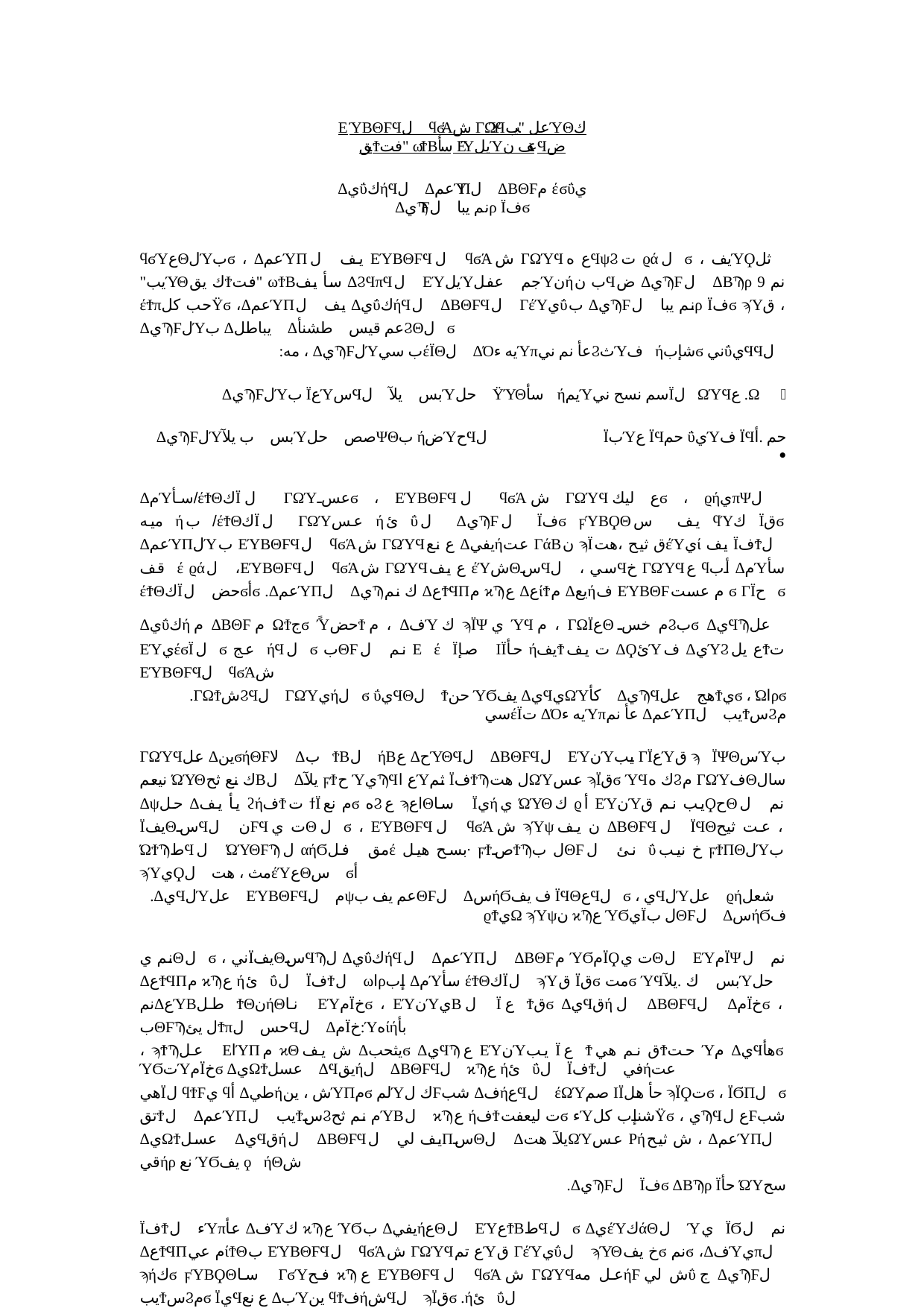

ΕΎΒΘϜϤل΍ ϥϭΆش ΓΩΎϤعل "يبΎΘك يقϮفت" ωϮΒسأ ΕΎيلΎعف نϤض

ΔيΰكήϤل΍ ΔعمΎΠل΍ ΔΒΘϜم έϭΰي ΔيϠϜل΍ نم يباρ Ϊفϭ
ϥϭΎعΘلΎبϭ ، ΔعمΎΠل΍ يف ΕΎΒΘϜϤل΍ ϥϭΆش ΓΩΎϤع هϤψϨت ϱάل΍ϭ ، يفΎϘثل΍ "يبΎΘك يقϮفت" ωϮΒسأ يف ΔϨϤπϤل΍ ΕΎيلΎعفل΍ جمΎنήب نϤض ΔيϠϜل΍ ΔΒϠρ نم 9 έϮπحب كلΫϭ ،ΔعمΎΠل΍ يف ΔيΰكήϤل΍ ΔΒΘϜϤل΍ ΓέΎيΰب ΔيϠϜل΍ نم يباρ Ϊفϭ ϡΎق ، ΔيϠϜلΎب Δيباطل΍ Δطشنأ΍ عم قيسϨΘل΍ϭ
:مه ، ΔيϠϜلΎب سيέΪΘل΍ ΔΌيه ءΎπعأ نم نيϨثΎف΍ήشإبϭ نيΰيϤϤل΍

ΔيϠϜلΎب ΪعΎسϤل΍ يلآ΍ بسΎحل΍ ΫΎΘسأ	ήيمΎسم نسح نيΪل΍ΩΎϤع .Ω	•

ΔيϠϜلΎب يلآ΍ بسΎحل΍ صصΨΘب ήضΎحϤل΍	ΪبΎع ΪϤحم ΰيΎف ΪϤحم .أ	•

ΔمΎسأ/έϮΘكΪل΍  ΓΩΎعسϭ  ،  ΕΎΒΘϜϤل΍  ϥϭΆش  ΓΩΎϤع  ليكϭ  ،  ϱήيπΨل΍  ميه΍ήب΍/έϮΘكΪل΍  ΓΩΎعس  ήئ΍ΰل΍  ΔيϠϜل΍  Ϊفϭ  ϝΎΒϘΘس΍  يف  ϥΎك  Ϊقϭ ΔعمΎΠلΎب ΕΎΒΘϜϤل΍ ϥϭΆش ΓΩΎϤع نع Δيفيήعت ΓάΒن ϡΪق ثيح ،هتέΎيί يف ΪفϮل΍ قف΍έ ϱάل΍ ،ΕΎΒΘϜϤل΍ ϥϭΆش ΓΩΎϤع يف έΎشΘسϤل΍ ، سيϤخ ΓΩΎϤع ϥأب ΔمΎسأ έϮΘكΪل΍ حضϭأϭ .ΔعمΎΠل΍ ΔيϠك نم ΔعϮϤΠم ϰϠع ΔعίϮم Δيعήف ΕΎΒΘϜم عست ϭ ΓΪح΍ϭ Δيΰكήم ΔΒΘϜم ΩϮجϭ ًΎحضϮم ، ΔفΎك ϡΪΨي ΎϤم ، ΓΩΪعΘم خسϨبϭ ΔيϤϠعل΍ ΕΎيέϭΪل΍ϭ عج΍ήϤل΍ϭ بΘϜل΍ نم Ε΍έ΍Ϊصإ΍ ΙΪحأ ήيفϮت يف ΔϘئΎف ΔيΎϨع يلϮت ΕΎΒΘϜϤل΍ ϥϭΆش
.ΓΩϮشϨϤل΍ ΓΩΎيήل΍ϭ ΰيϤΘل΍ Ϯحن ΎϬيف ΔيϤيΩΎكأ΍ ΔيϠϤعل΍ هجϮيϭ ، Ώاρϭ سيέΪت ΔΌيه ءΎπعأ نم ΔعمΎΠل΍ يبϮسϨم

ΓΩΎϤعل ΔينϭήΘϜلا΍ Δب΍ϮΒل΍ ήΒع ΔحΎΘϤل΍ ΔΒΘϜϤل΍ ΕΎنΎيب ΓΪعΎق ϡ΍ΪΨΘسΎب نيعم ΏΎΘك نع ثحΒل΍ Δيلآ ϝϮح ΎيϠϤع اΎثم ΪفϮϠل هتΩΎعس ϡΪقϭ ΎϤك هϨم ΓΩΎفΘسال Δψحل Δيأ يف ϩήفϮت ϯΪم نعϭ هϨع ϡاعΘسا΍ Ϊيήي ΏΎΘك ϱأ ΕΎنΎيب نم قϘحΘل΍ نم ΪيفΘسϤل΍ نϜϤت يΘل΍ϭ ، ΕΎΒΘϜϤل΍ ϥϭΆش ϡΎψن يف ΔΒΘϜϤل΍ ΪϤΘعت ثيح ، ΏϮϠطϤل΍ ΏΎΘϜϠل αήϬفل΍ مقέ بسح هيل· ϝϮصϮϠل بΘϜل΍ نئ΍ΰخ نيب ϝϮΠΘلΎب ϡΎيϘل΍ مث ، هتέΎعΘس΍ ϭأ
.ΔيϤلΎعل΍ ΕΎΒΘϜϤل΍ مψعم يف بΘϜل΍ ΔسήϬف يف ΪϤΘعϤل΍ϭ ، يϤلΎعل΍ ϱήشعل΍ ϱϮيΩ ϡΎψن ϰϠع ΎϬيΪل بΘϜل΍ ΔسήϬف

نم يΘل΍ϭ ، نيΪيفΘسϤϠل ΔيΰكήϤل΍ ΔعمΎΠل΍ ΔΒΘϜم ΎϬمΪϘت يΘل΍ ΕΎمΪΨل΍ نم ΔعϮϤΠم ϰϠع ήئ΍ΰل΍ ΪفϮل΍ ωاρإب ΔمΎسأ έϮΘكΪل΍ ϡΎق Ϊقϭ متϭ ΎϤك .يلآ΍ بسΎحل΍ نمΔعΎΒطل΍ϮΘنήΘنا΍ ΕΎمΪخϭ ، ΕΎنΎيΒل΍ Ϊع΍Ϯقϭ ΔيϤقήل΍ ΔΒΘϜϤل΍ ΔمΪخϭ ، بΘϜϠل يئϮπل΍ حسϤل΍ ΔمΪخ:Ύهίήبأ
، ϡϮϠعل΍ ΕاΎΠم ϰΘش يف Δيثحبϭ ΔيϤϠع ΕΎنΎيب Ϊع΍Ϯق نم هيϮحت Ύم ΔيϤهأϭ ΎϬتΎمΪخϭ ΔيΩϮعسل΍ ΔϤيقήل΍ ΔΒΘϜϤل΍ ϰϠع ήئ΍ΰل΍ ΪفϮل΍ فيήعت
هيΪل ϥϮϜي ϥأ Δطيήش ، ينΎΠمϭ لمΎك لϜشب ΔفήعϤل΍ έΩΎصم ΙΪحأ هل ϡΪϘتϭ ، ΪϬΠل΍ϭ تقϮل΍ ΔعمΎΠل΍ يبϮسϨم نم ثحΎΒل΍ ϰϠع ήفϮت ليعفتϭ ءΎشنإب كلΫϭ ، يϠϤع لϜشب ΔيΩϮعسل΍ ΔيϤقήل΍ ΔΒΘϜϤل΍ يف ليΠسΘل΍ Δيلآ هتΩΎعس Ρήش ثيح ، ΔعمΎΠل΍ قيήρ نع ΎϬيف ϙ΍ήΘش΍
.ΔيϠϜل΍ Ϊفϭ ΔΒϠρ Ϊحأ ΏΎسح

ΪفϮل΍ ءΎπعأ ΔفΎك ϰϠع ΎϬب ΔيفيήعΘل΍ ΕΎعϮΒطϤل΍ϭ ΔيέΎكάΘل΍ Ύي΍ΪϬل΍ نم ΔعϮϤΠم عيίϮΘب ΕΎΒΘϜϤل΍ ϥϭΆش ΓΩΎϤع تمΎق ΓέΎيΰل΍ ϡΎΘخ يفϭ نمϭ ،ΔفΎيπل΍ ϡήكϭ ϝΎΒϘΘسا΍ ΓϭΎفح ϰϠع ΕΎΒΘϜϤل΍ ϥϭΆش ΓΩΎϤعل مهήϜش ليΰج ΔيϠϜل΍ يبϮسϨمϭ ΪيϤع نع ΔبΎين ϥϮفήشϤل΍ ϡΪقϭ .ήئ΍ΰل΍
.ΔيέΎكάΘل΍ ΔيعΎϤΠل΍ έϮصل΍ ρΎϘΘل΍ مث